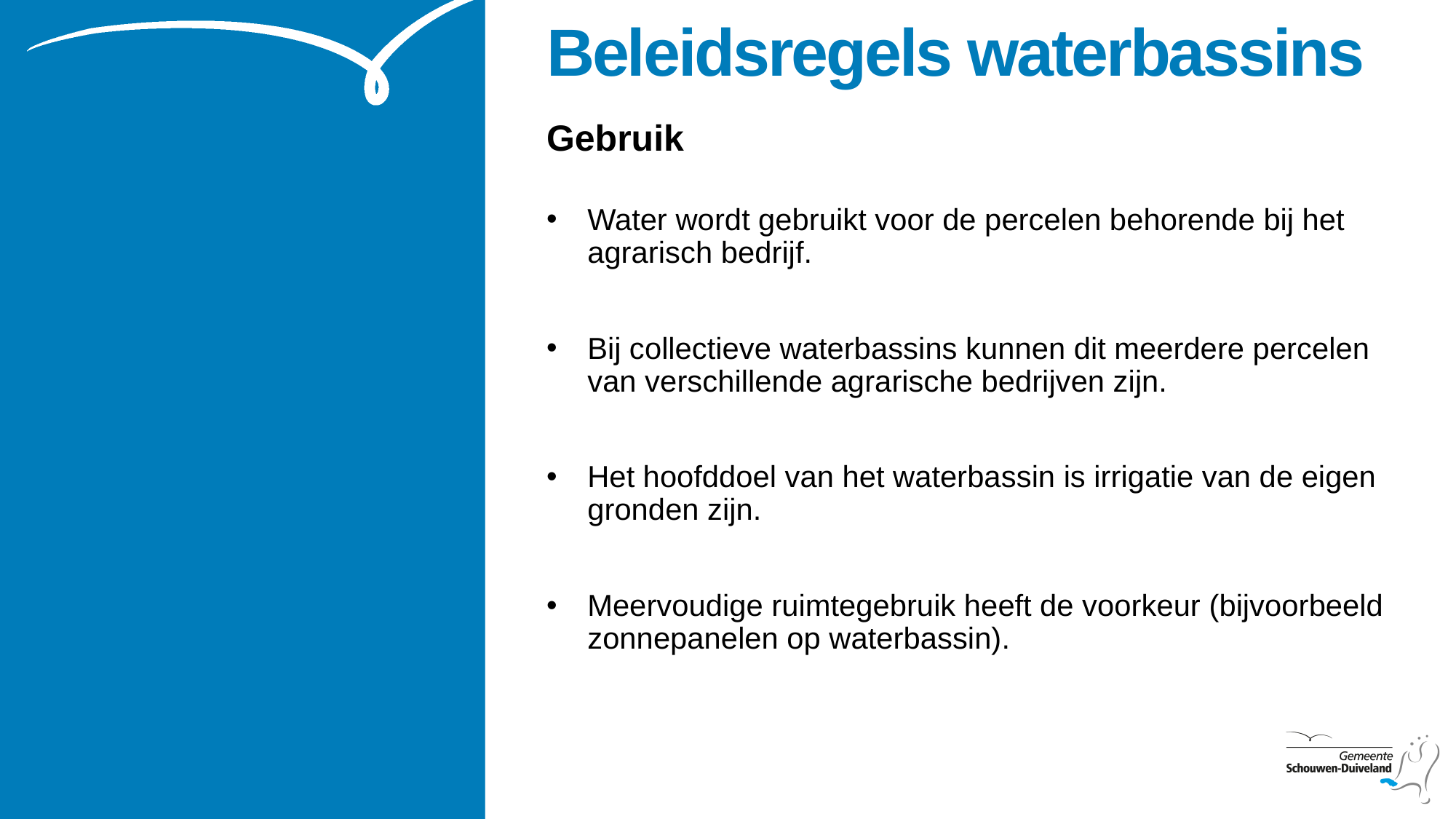

# Beleidsregels waterbassins
Gebruik

Water wordt gebruikt voor de percelen behorende bij het agrarisch bedrijf.

Bij collectieve waterbassins kunnen dit meerdere percelen van verschillende agrarische bedrijven zijn.

Het hoofddoel van het waterbassin is irrigatie van de eigen gronden zijn.

Meervoudige ruimtegebruik heeft de voorkeur (bijvoorbeeld zonnepanelen op waterbassin).